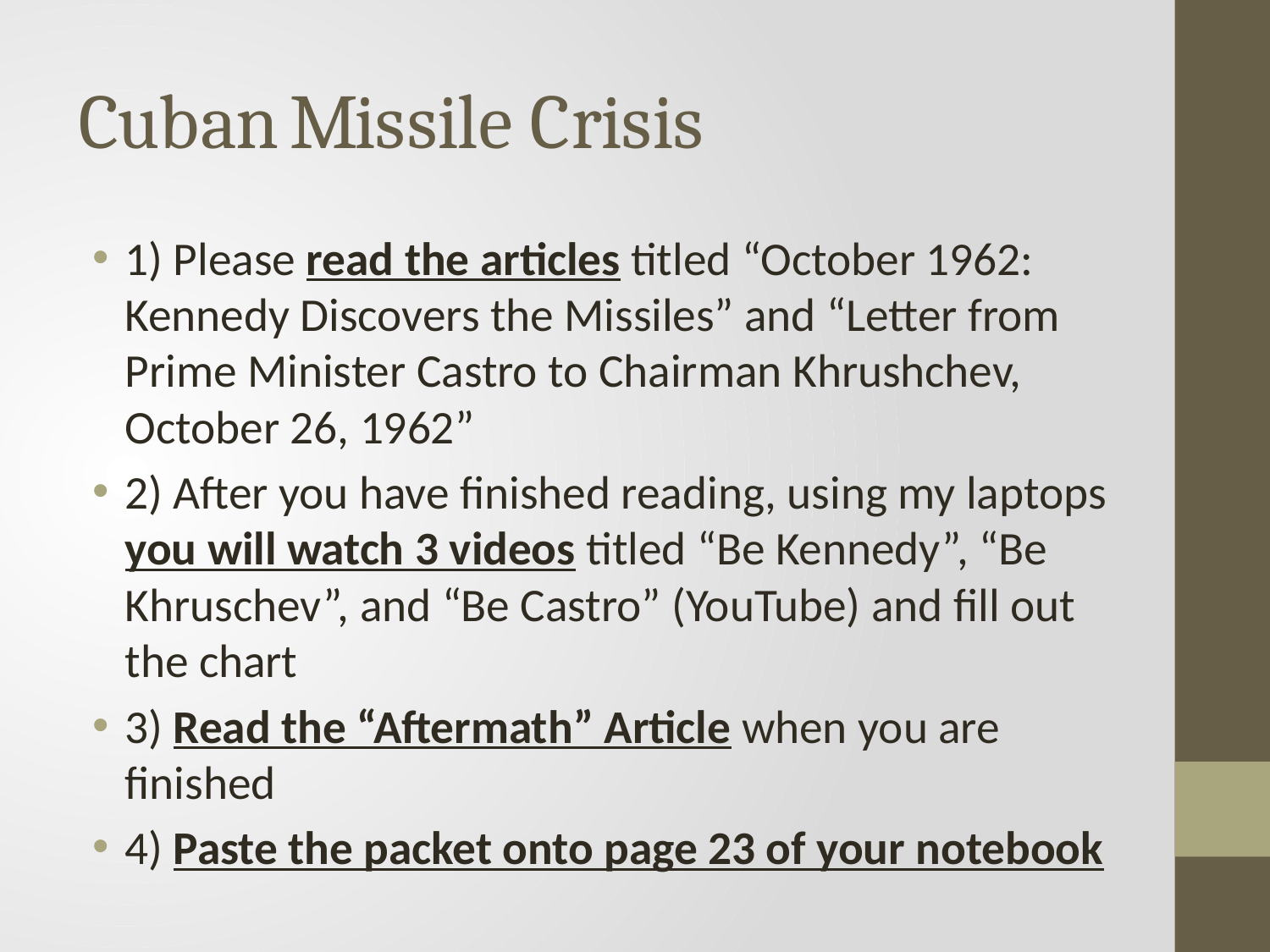

# Cuban Missile Crisis
1) Please read the articles titled “October 1962: Kennedy Discovers the Missiles” and “Letter from Prime Minister Castro to Chairman Khrushchev, October 26, 1962”
2) After you have finished reading, using my laptops you will watch 3 videos titled “Be Kennedy”, “Be Khruschev”, and “Be Castro” (YouTube) and fill out the chart
3) Read the “Aftermath” Article when you are finished
4) Paste the packet onto page 23 of your notebook